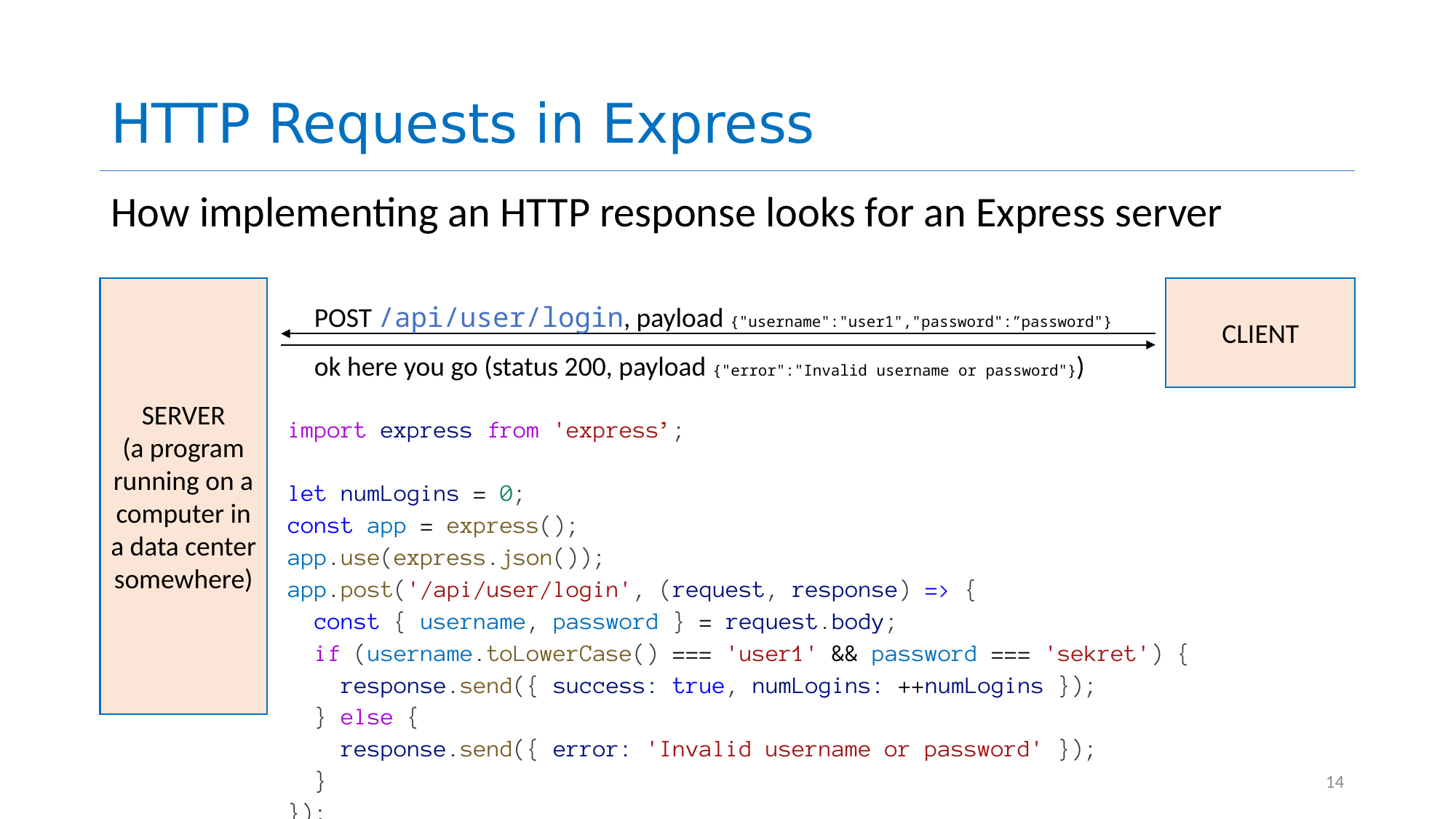

# HTTP Requests in Express
How implementing an HTTP response looks for an Express server
SERVER
(a program running on a computer in a data center somewhere)
POST /api/user/login, payload {"username":"user1","password":”password"}
ok here you go (status 200, payload {"error":"Invalid username or password"})
CLIENT
import express from 'express’;

let numLogins = 0;
const app = express();
app.use(express.json());
app.post('/api/user/login', (request, response) => {
  const { username, password } = request.body;
  if (username.toLowerCase() === 'user1' && password === 'sekret') {
    response.send({ success: true, numLogins: ++numLogins });
  } else {
    response.send({ error: 'Invalid username or password' });
  }
});

14